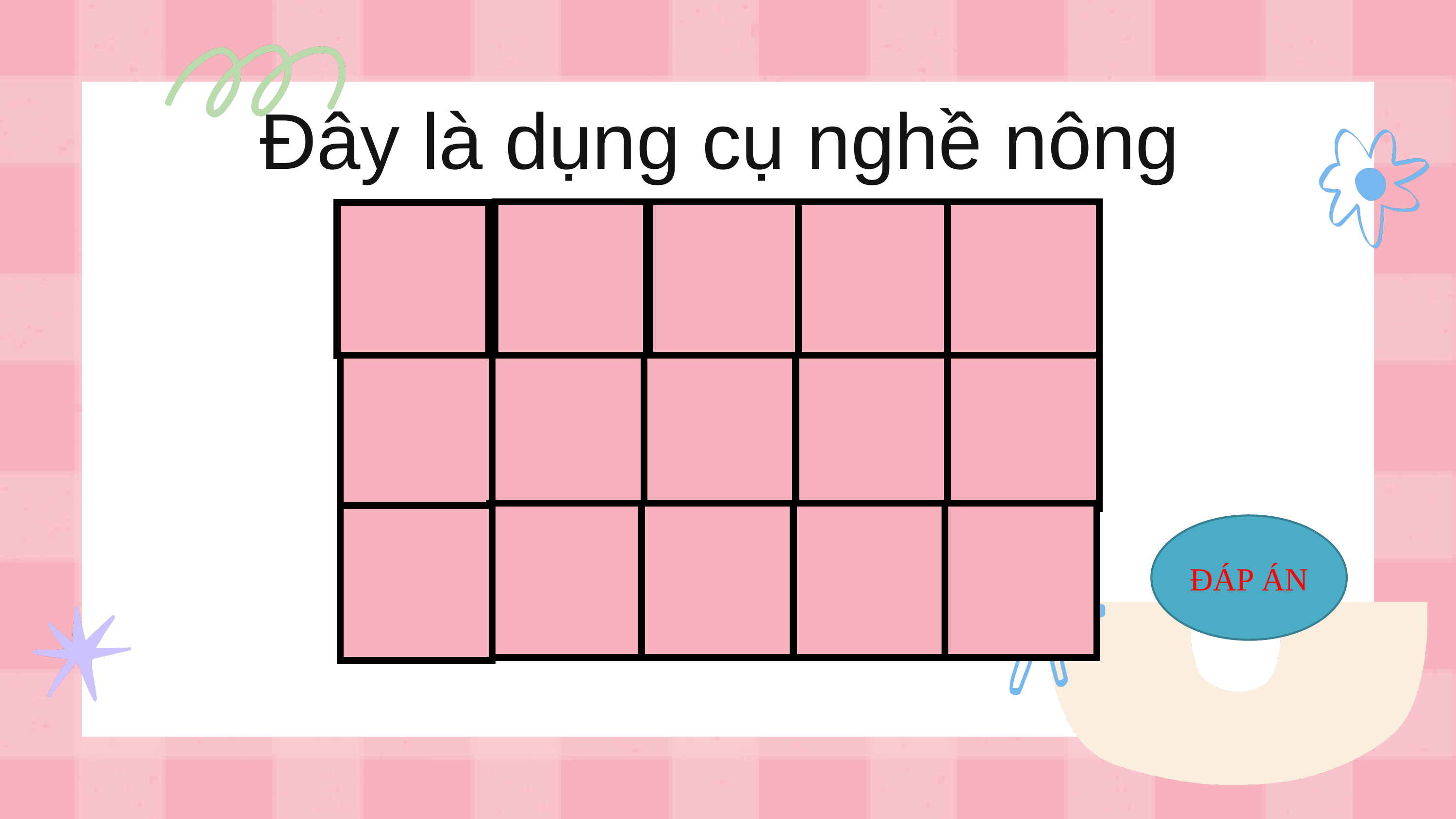

Đây là dụng cụ nghề nông

ĐÁP ÁN